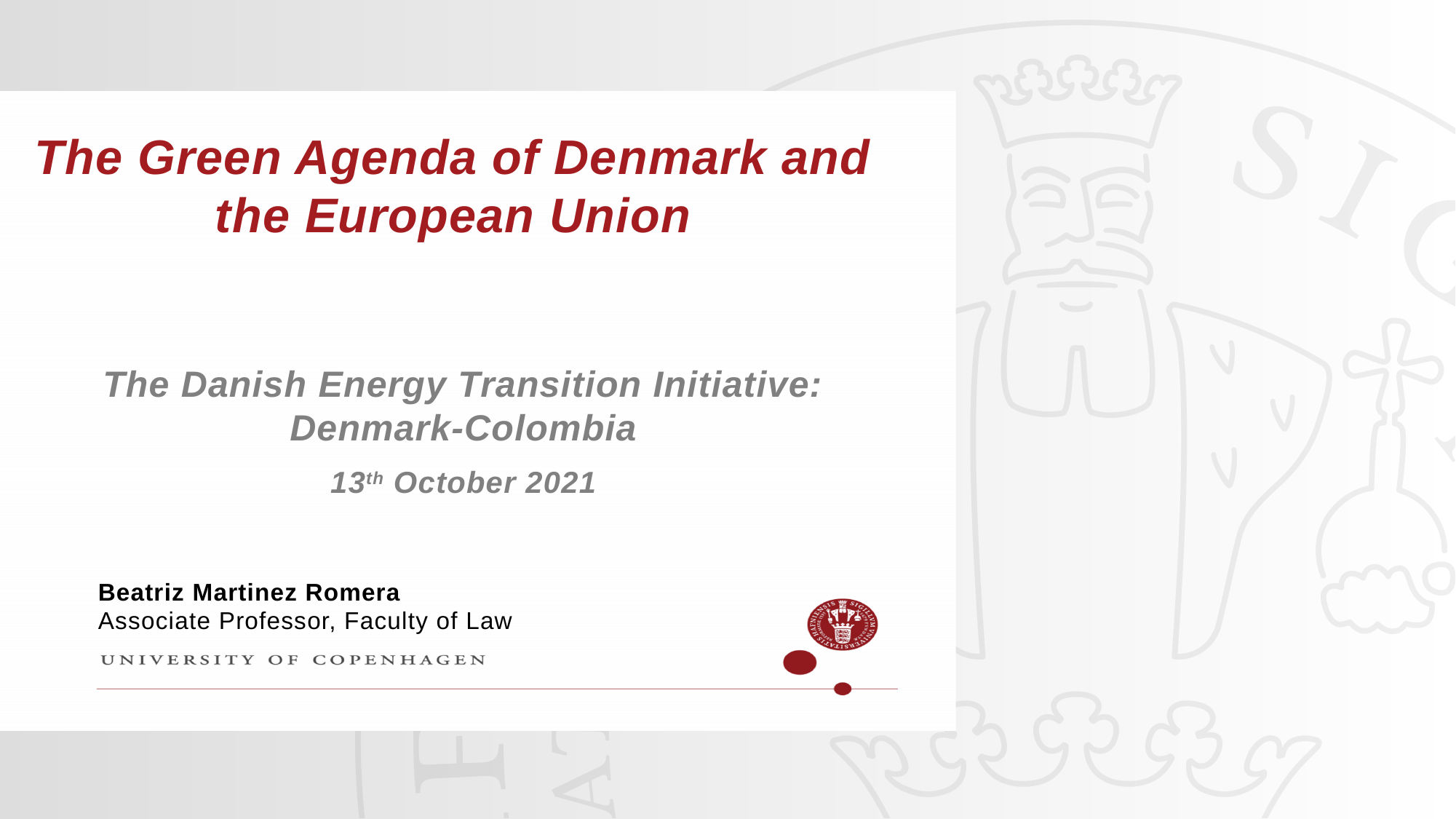

13-10-2021
1
#
The Green Agenda of Denmark and the European Union
The Danish Energy Transition Initiative: Denmark-Colombia
13th October 2021
Beatriz Martinez Romera
Associate Professor, Faculty of Law